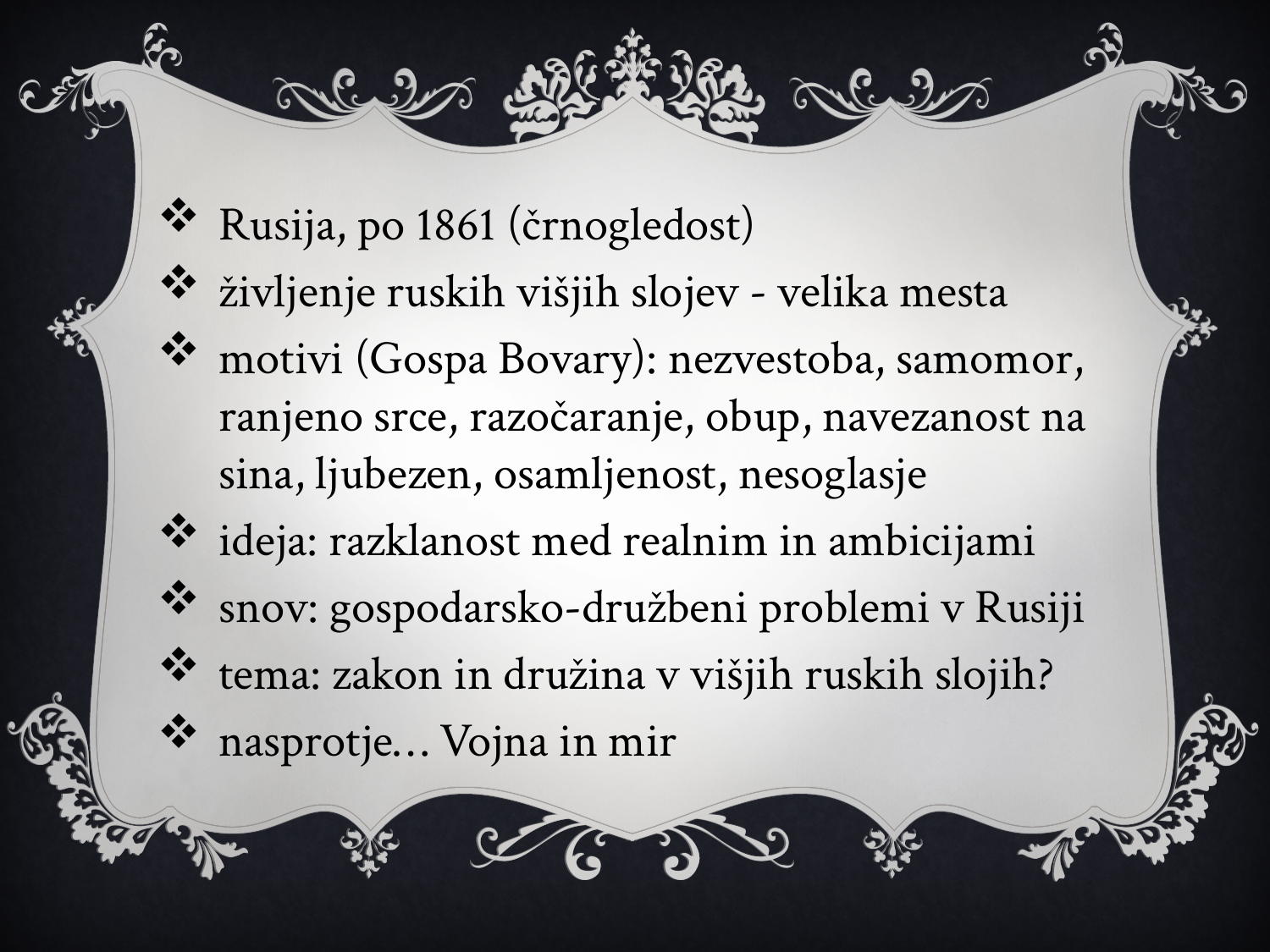

Rusija, po 1861 (črnogledost)
življenje ruskih višjih slojev - velika mesta
motivi (Gospa Bovary): nezvestoba, samomor, ranjeno srce, razočaranje, obup, navezanost na sina, ljubezen, osamljenost, nesoglasje
ideja: razklanost med realnim in ambicijami
snov: gospodarsko-družbeni problemi v Rusiji
tema: zakon in družina v višjih ruskih slojih?
nasprotje… Vojna in mir